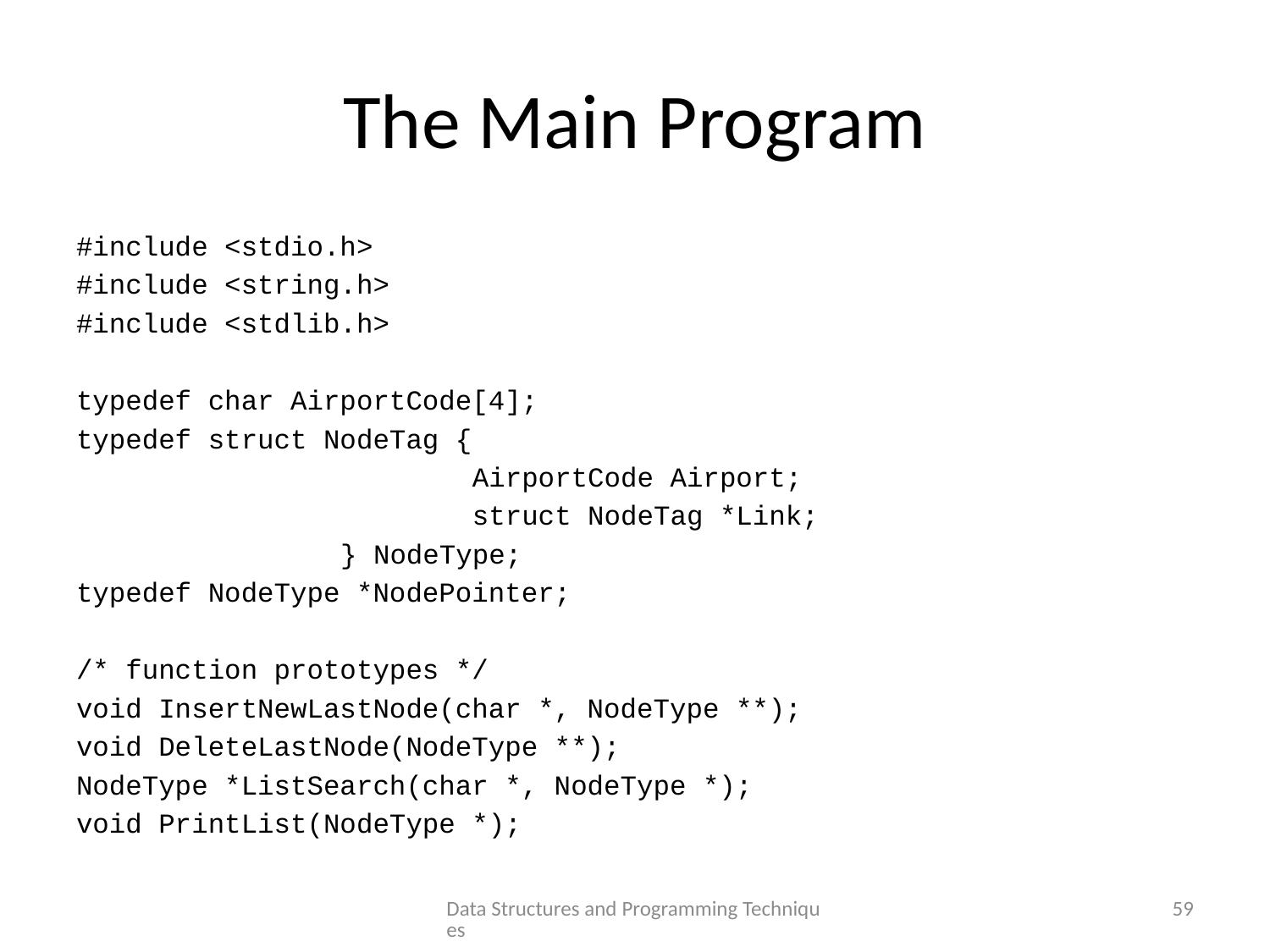

# The Main Program
#include <stdio.h>
#include <string.h>
#include <stdlib.h>

typedef char AirportCode[4];
typedef struct NodeTag {
                        AirportCode Airport;
                        struct NodeTag *Link;
                } NodeType;
typedef NodeType *NodePointer;

/* function prototypes */
void InsertNewLastNode(char *, NodeType **);
void DeleteLastNode(NodeType **);
NodeType *ListSearch(char *, NodeType *);
void PrintList(NodeType *);

Data Structures and Programming Techniques
59